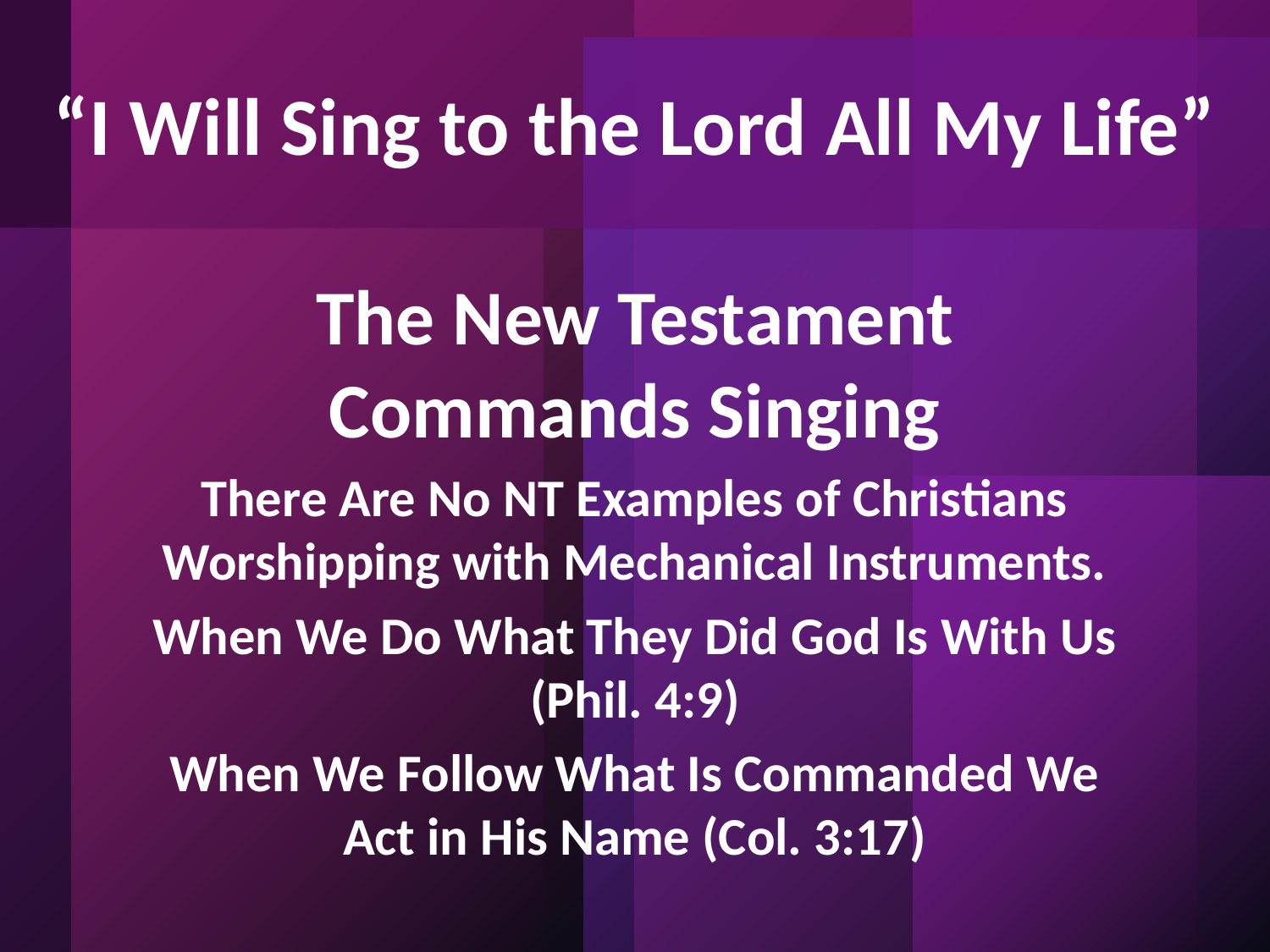

“I Will Sing to the Lord All My Life”
The New Testament Commands Singing
There Are No NT Examples of Christians Worshipping with Mechanical Instruments.
When We Do What They Did God Is With Us (Phil. 4:9)
When We Follow What Is Commanded We Act in His Name (Col. 3:17)